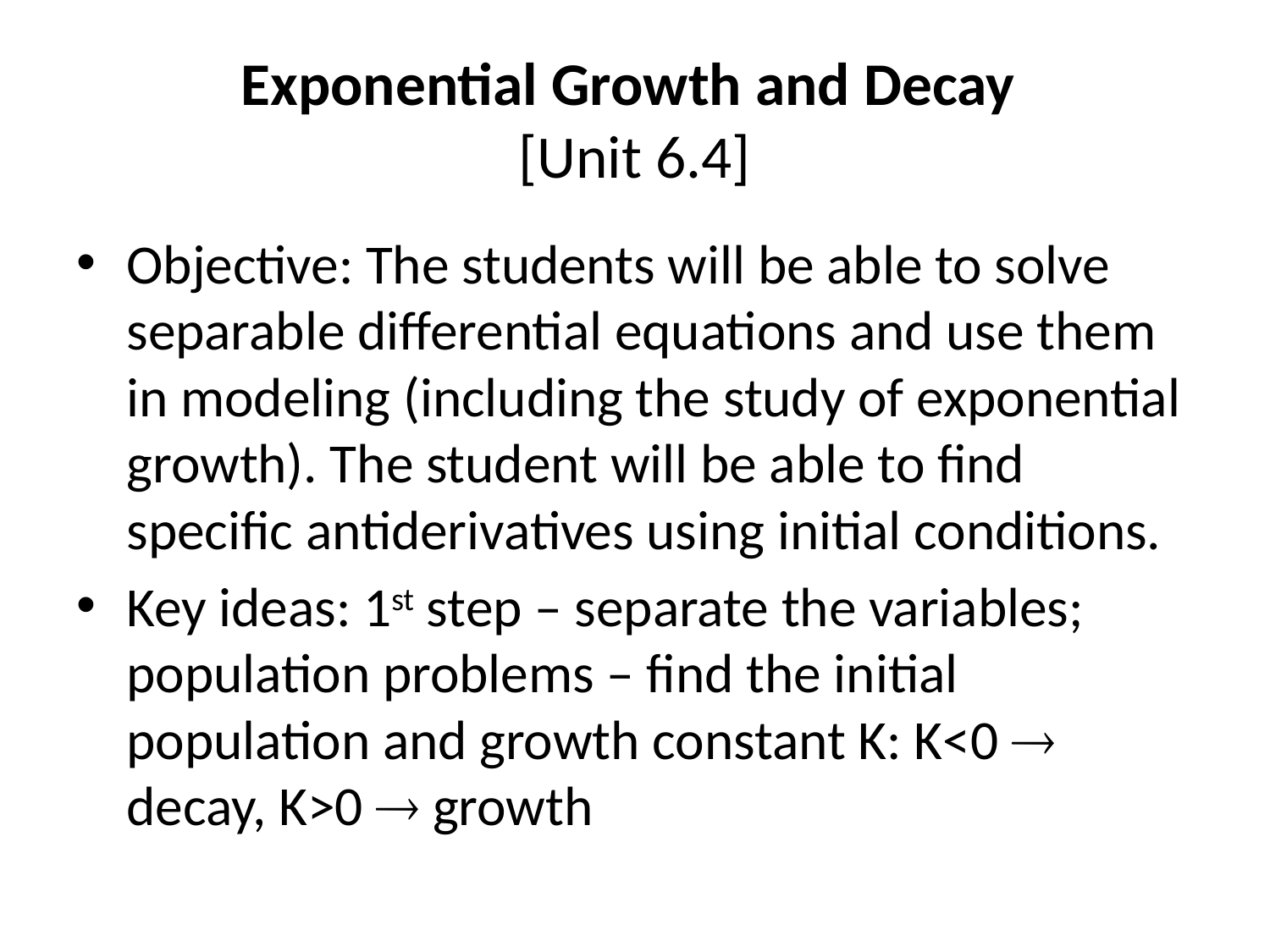

# Exponential Growth and Decay [Unit 6.4]
Objective: The students will be able to solve separable differential equations and use them in modeling (including the study of exponential growth). The student will be able to find specific antiderivatives using initial conditions.
Key ideas: 1st step – separate the variables; population problems – find the initial population and growth constant K: K<0 → decay, K>0 → growth